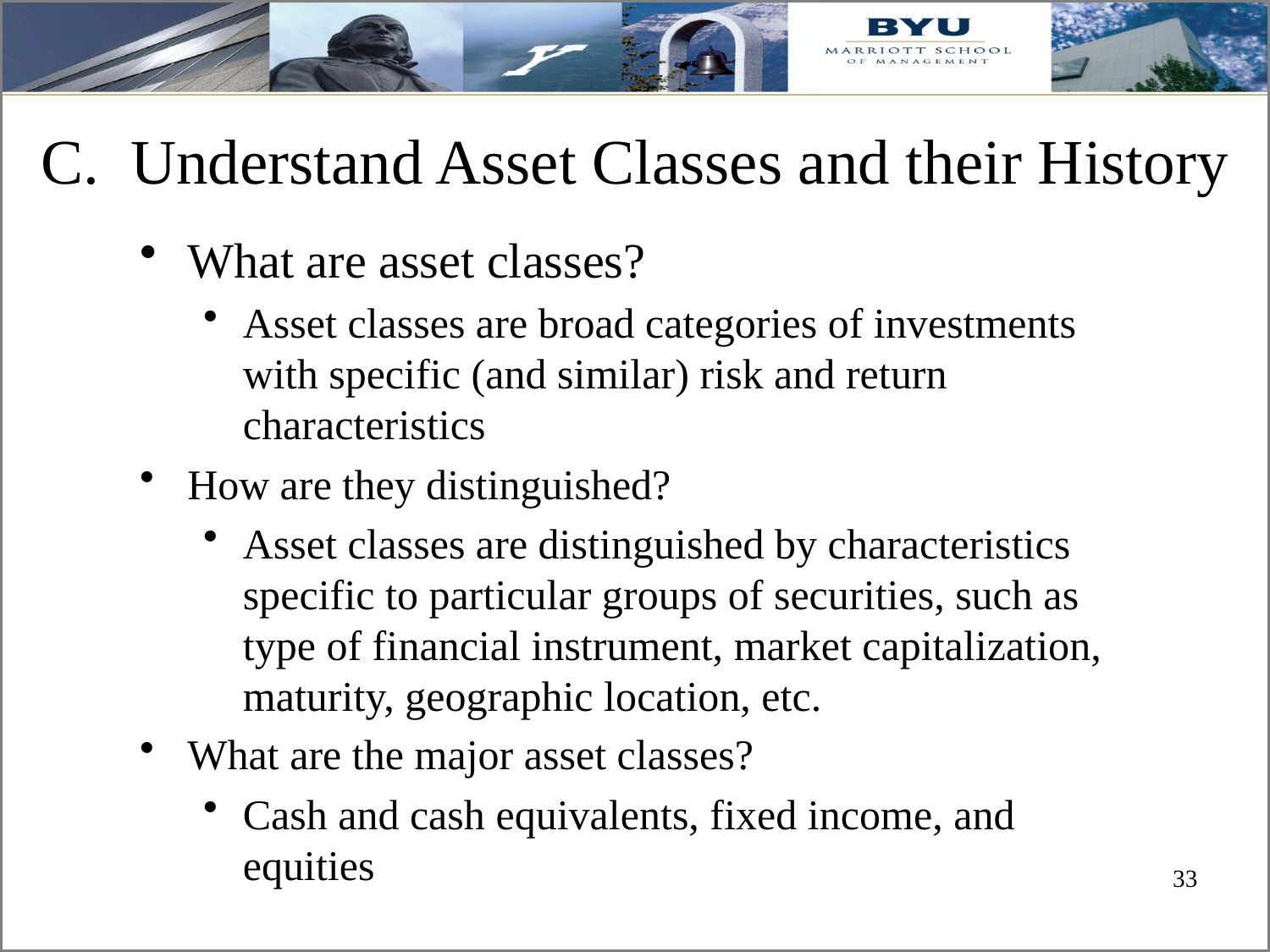

# C.  Understand Asset Classes and their History
What are asset classes?
Asset classes are broad categories of investments with specific (and similar) risk and return characteristics
How are they distinguished?
Asset classes are distinguished by characteristics specific to particular groups of securities, such as type of financial instrument, market capitalization, maturity, geographic location, etc.
What are the major asset classes?
Cash and cash equivalents, fixed income, and equities